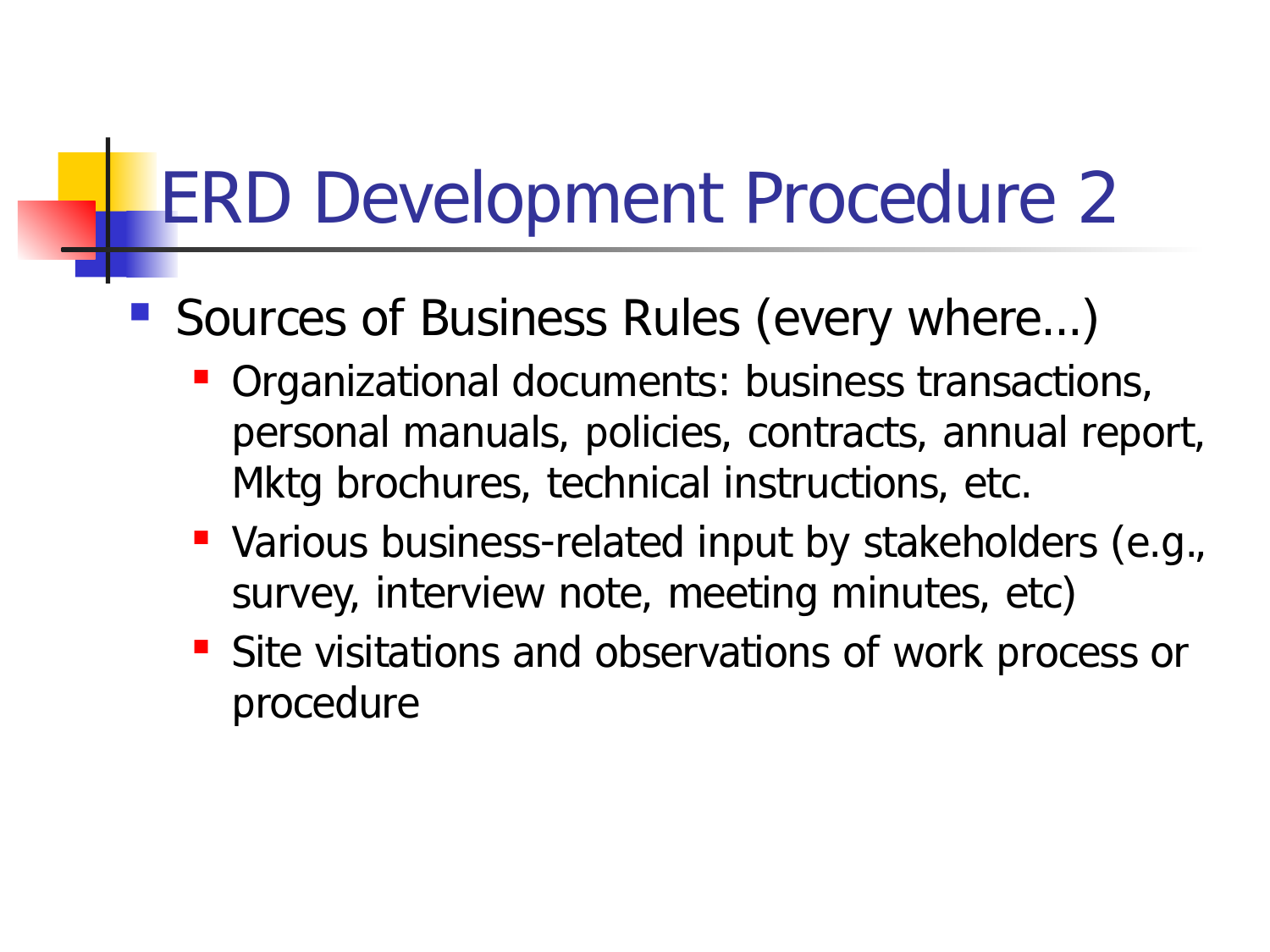

# ERD Development Procedure 2
Sources of Business Rules (every where…)
Organizational documents: business transactions, personal manuals, policies, contracts, annual report, Mktg brochures, technical instructions, etc.
Various business-related input by stakeholders (e.g., survey, interview note, meeting minutes, etc)
Site visitations and observations of work process or procedure